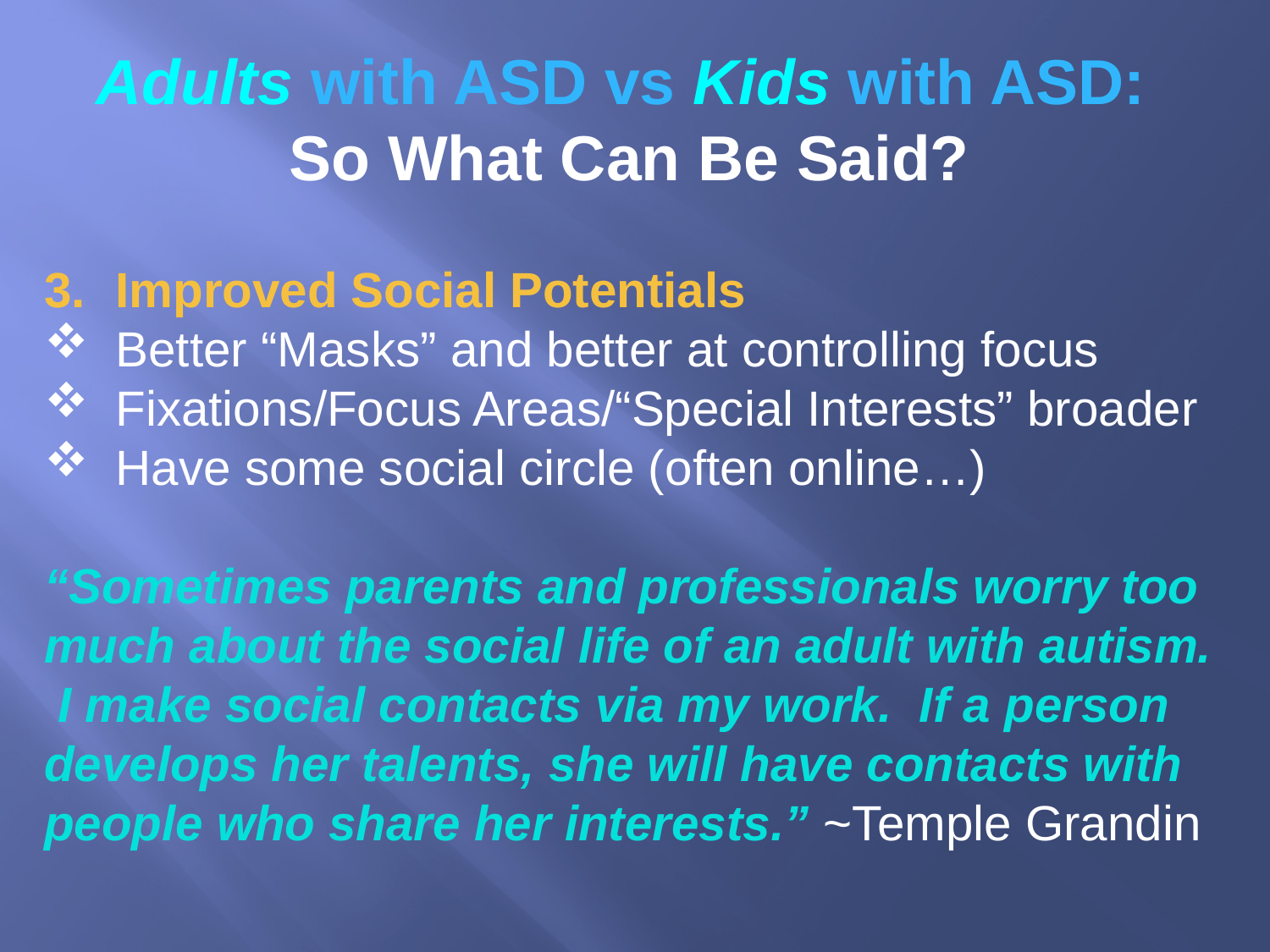

# Adults with ASD vs Kids with ASD: So What Can Be Said?

Improved Social Potentials
Better “Masks” and better at controlling focus
Fixations/Focus Areas/“Special Interests” broader
Have some social circle (often online…)

“Sometimes parents and professionals worry too much about the social life of an adult with autism.  I make social contacts via my work.  If a person develops her talents, she will have contacts with people who share her interests.” ~Temple Grandin